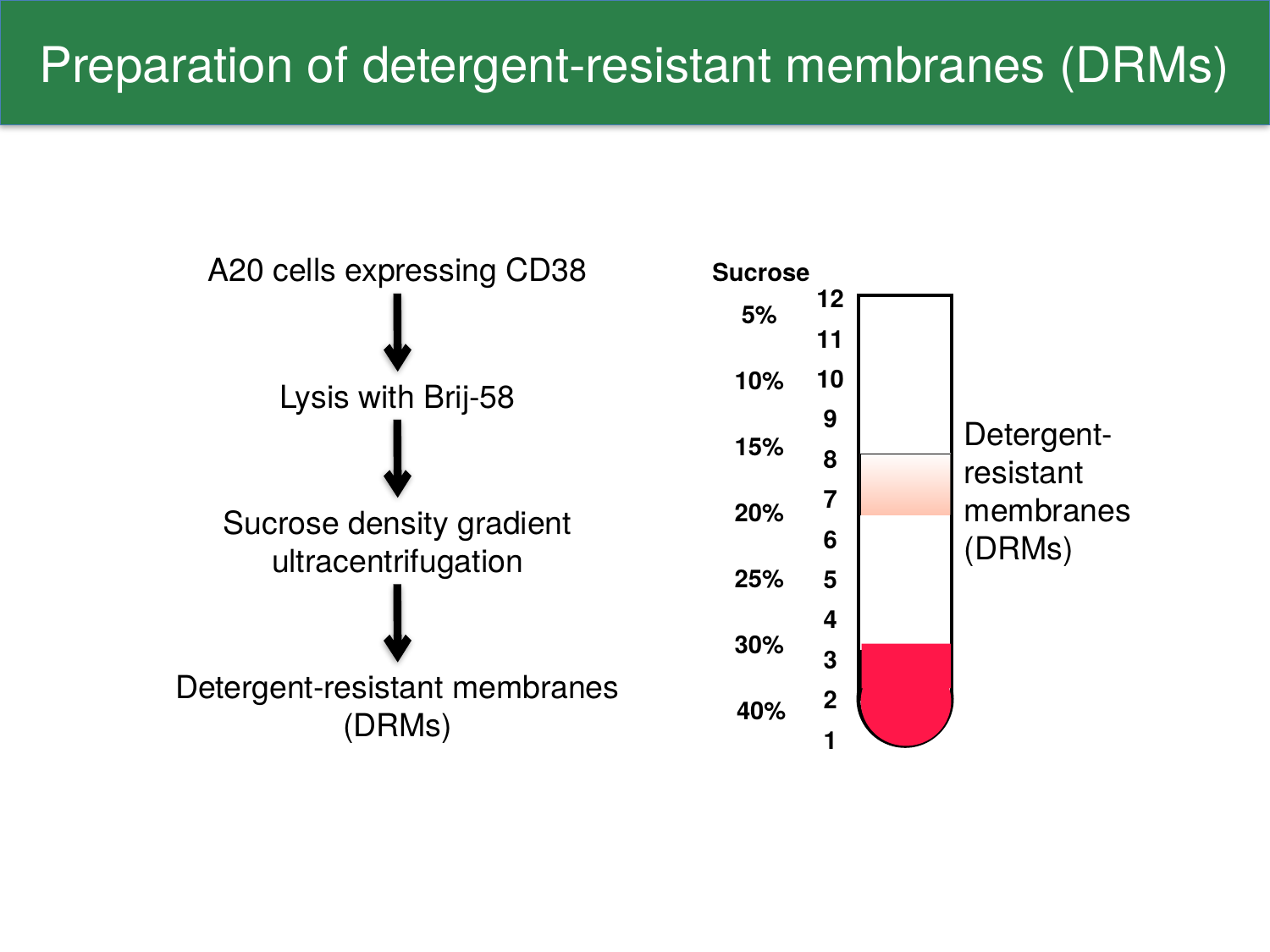

Preparation of detergent-resistant membranes (DRMs)
A20 cells expressing CD38
Sucrose
12
5%

11
10
10%
9
Detergent-resistant membranes (DRMs)
15%
8

7
20%
6
25%
5
4
30%
3

2
40%
1
Lysis with Brij-58
Sucrose density gradient ultracentrifugation
Detergent-resistant membranes (DRMs)